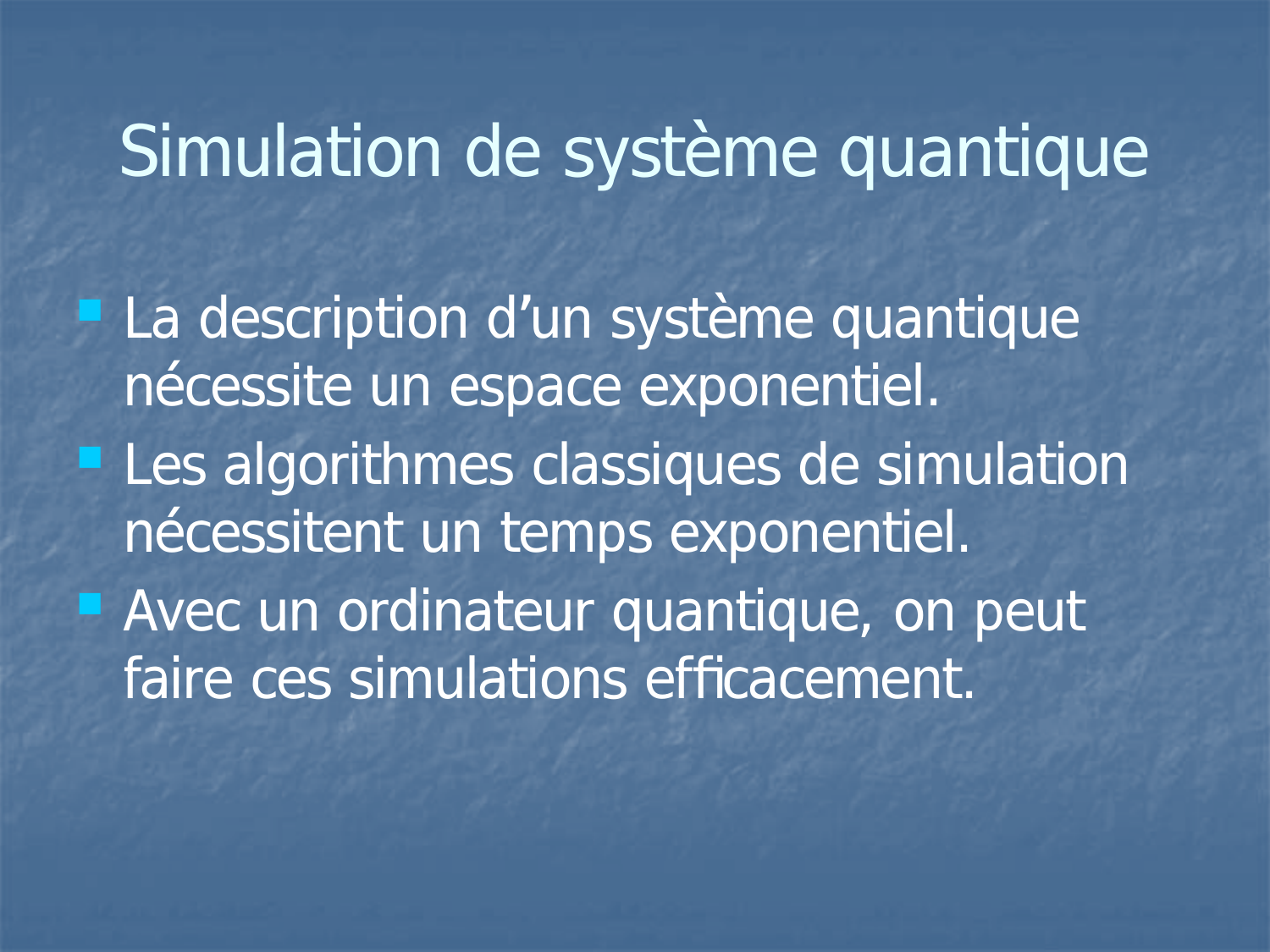

# Simulation de système quantique
La description d’un système quantique nécessite un espace exponentiel.
Les algorithmes classiques de simulation nécessitent un temps exponentiel.
Avec un ordinateur quantique, on peut faire ces simulations efficacement.